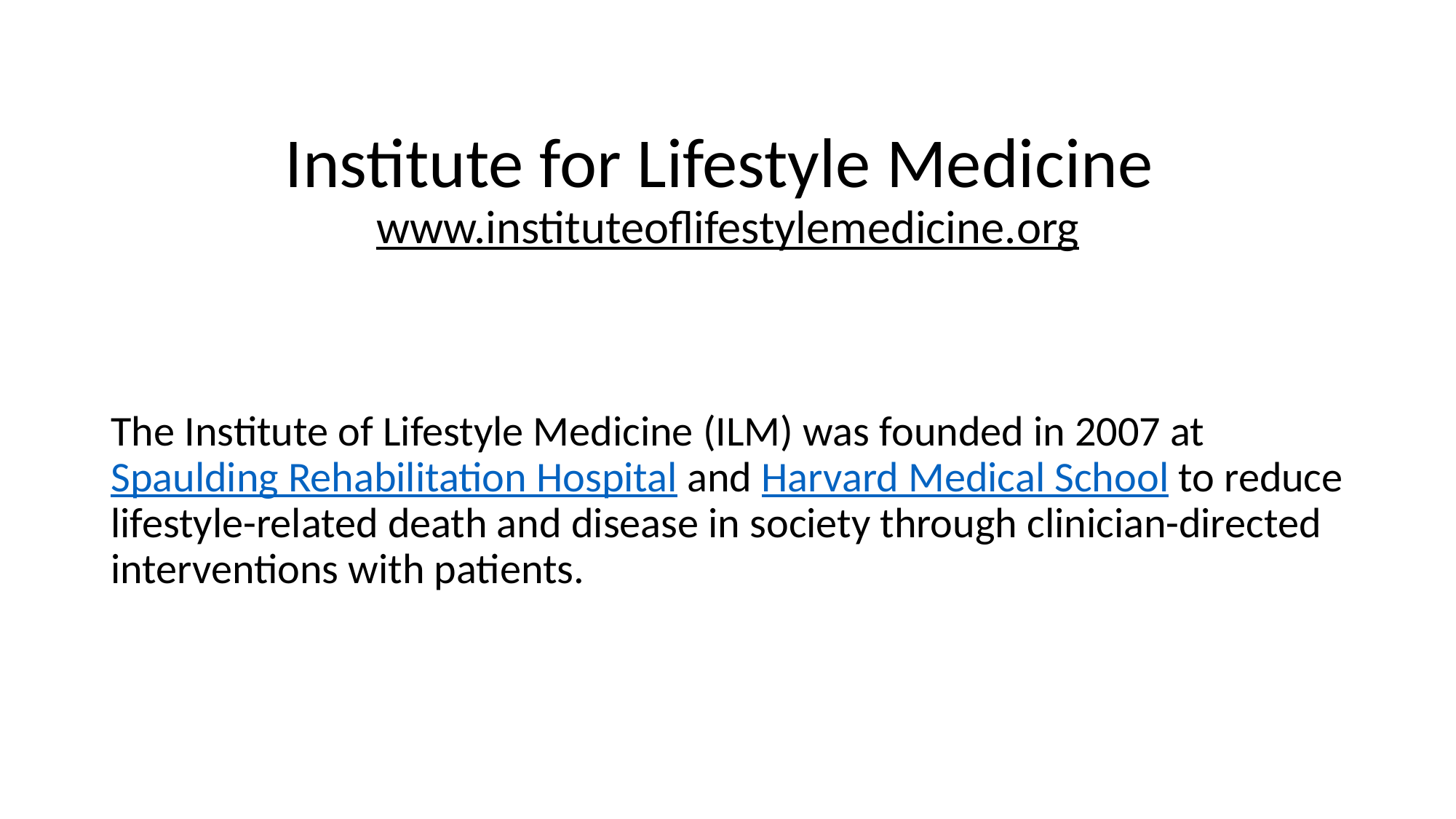

# Institute for Lifestyle Medicine www.instituteoflifestylemedicine.org

The Institute of Lifestyle Medicine (ILM) was founded in 2007 at Spaulding Rehabilitation Hospital and Harvard Medical School to reduce lifestyle-related death and disease in society through clinician-directed interventions with patients.